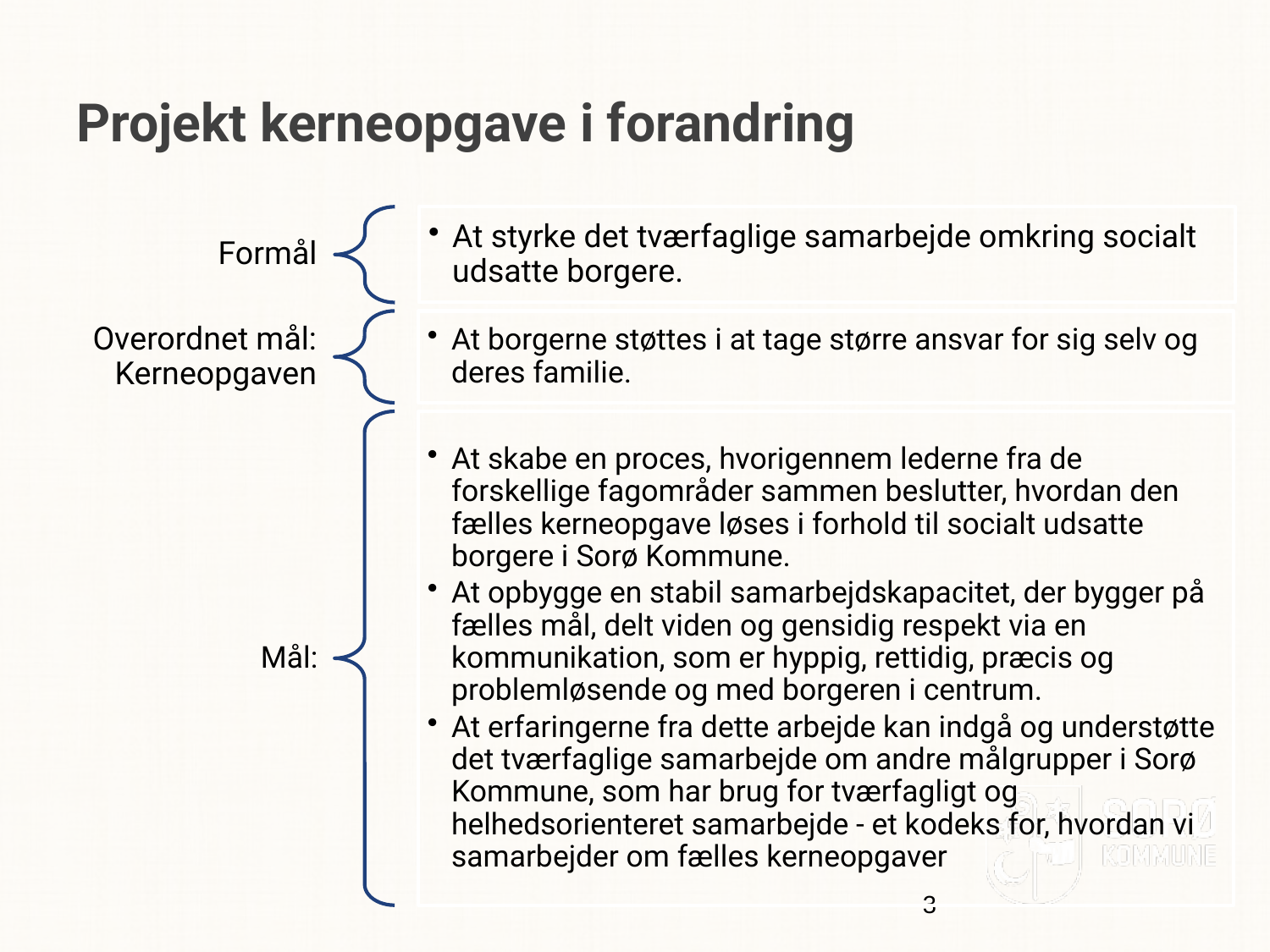

# Projekt kerneopgave i forandring
Formål
At styrke det tværfaglige samarbejde omkring socialt udsatte borgere.
Overordnet mål: Kerneopgaven
At borgerne støttes i at tage større ansvar for sig selv og deres familie.
Mål:
At skabe en proces, hvorigennem lederne fra de forskellige fagområder sammen beslutter, hvordan den fælles kerneopgave løses i forhold til socialt udsatte borgere i Sorø Kommune.
At opbygge en stabil samarbejdskapacitet, der bygger på fælles mål, delt viden og gensidig respekt via en kommunikation, som er hyppig, rettidig, præcis og problemløsende og med borgeren i centrum.
At erfaringerne fra dette arbejde kan indgå og understøtte det tværfaglige samarbejde om andre målgrupper i Sorø Kommune, som har brug for tværfagligt og helhedsorienteret samarbejde - et kodeks for, hvordan vi samarbejder om fælles kerneopgaver
3